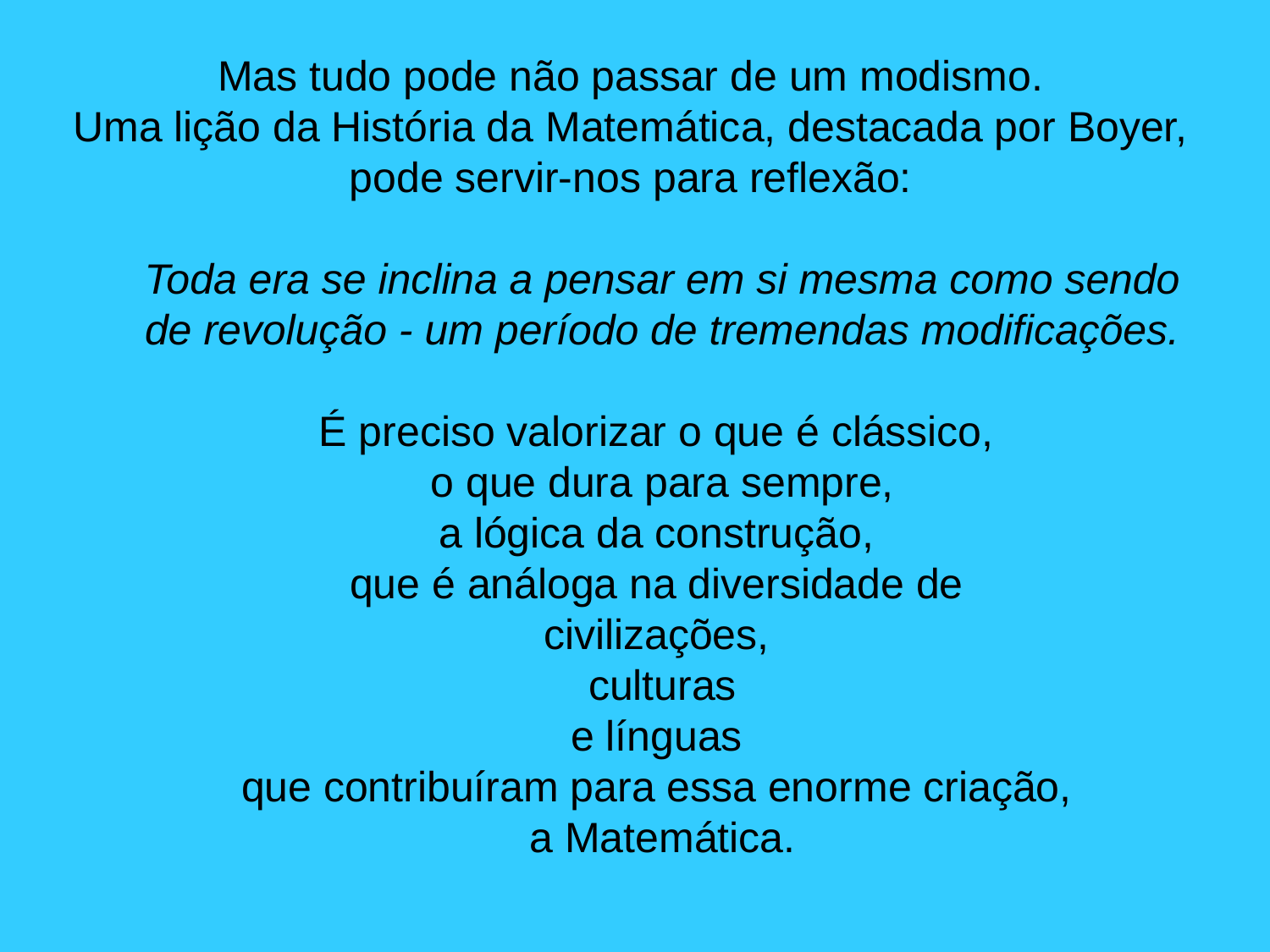

Mas tudo pode não passar de um modismo.
Uma lição da História da Matemática, destacada por Boyer, pode servir-nos para reflexão:

Toda era se inclina a pensar em si mesma como sendo de revolução - um período de tremendas modificações.

É preciso valorizar o que é clássico,
o que dura para sempre,
a lógica da construção,
que é análoga na diversidade de
civilizações,
culturas
e línguas
que contribuíram para essa enorme criação,
a Matemática.